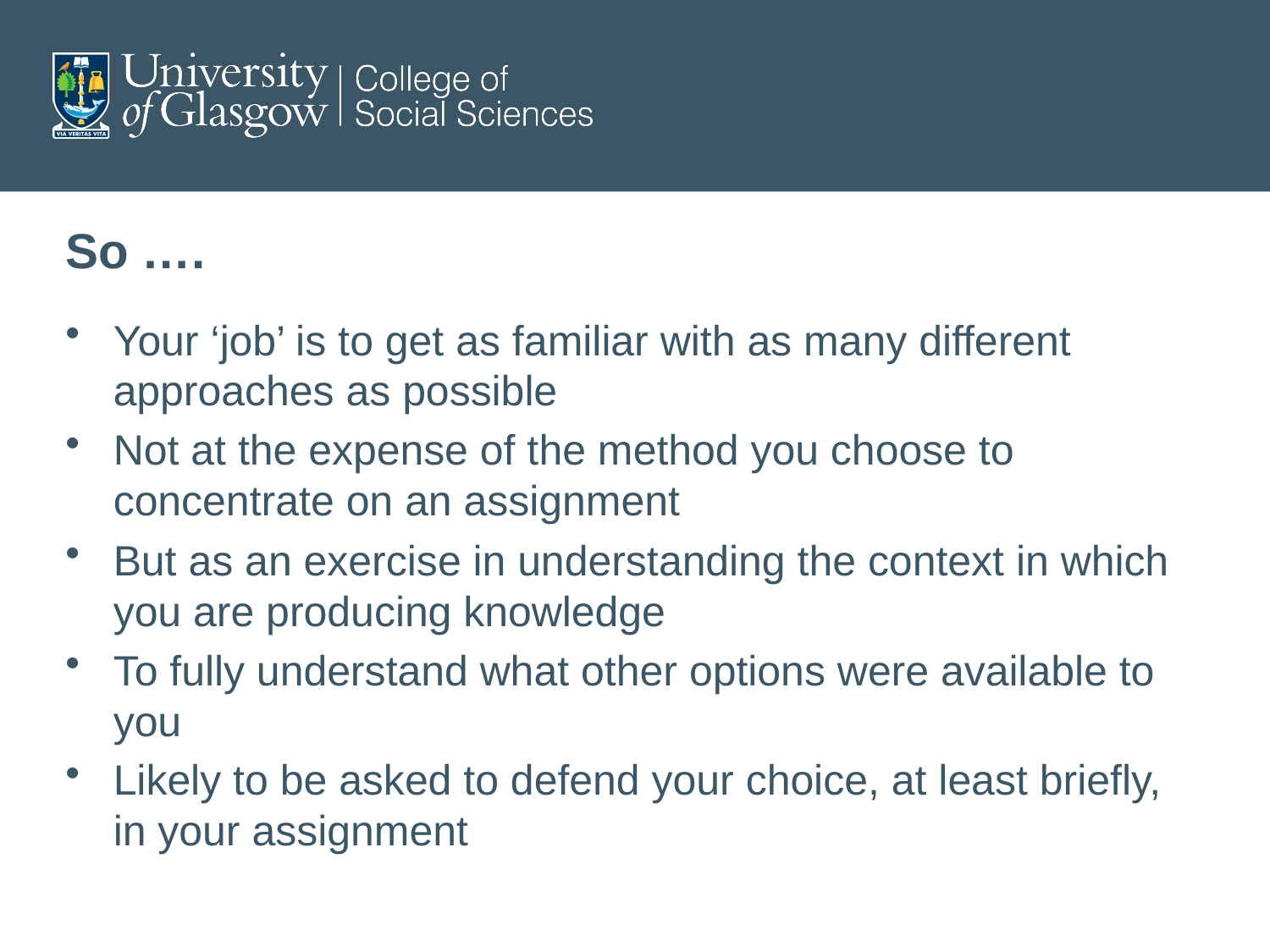

# So ….
Your ‘job’ is to get as familiar with as many different approaches as possible
Not at the expense of the method you choose to concentrate on an assignment
But as an exercise in understanding the context in which you are producing knowledge
To fully understand what other options were available to you
Likely to be asked to defend your choice, at least briefly, in your assignment